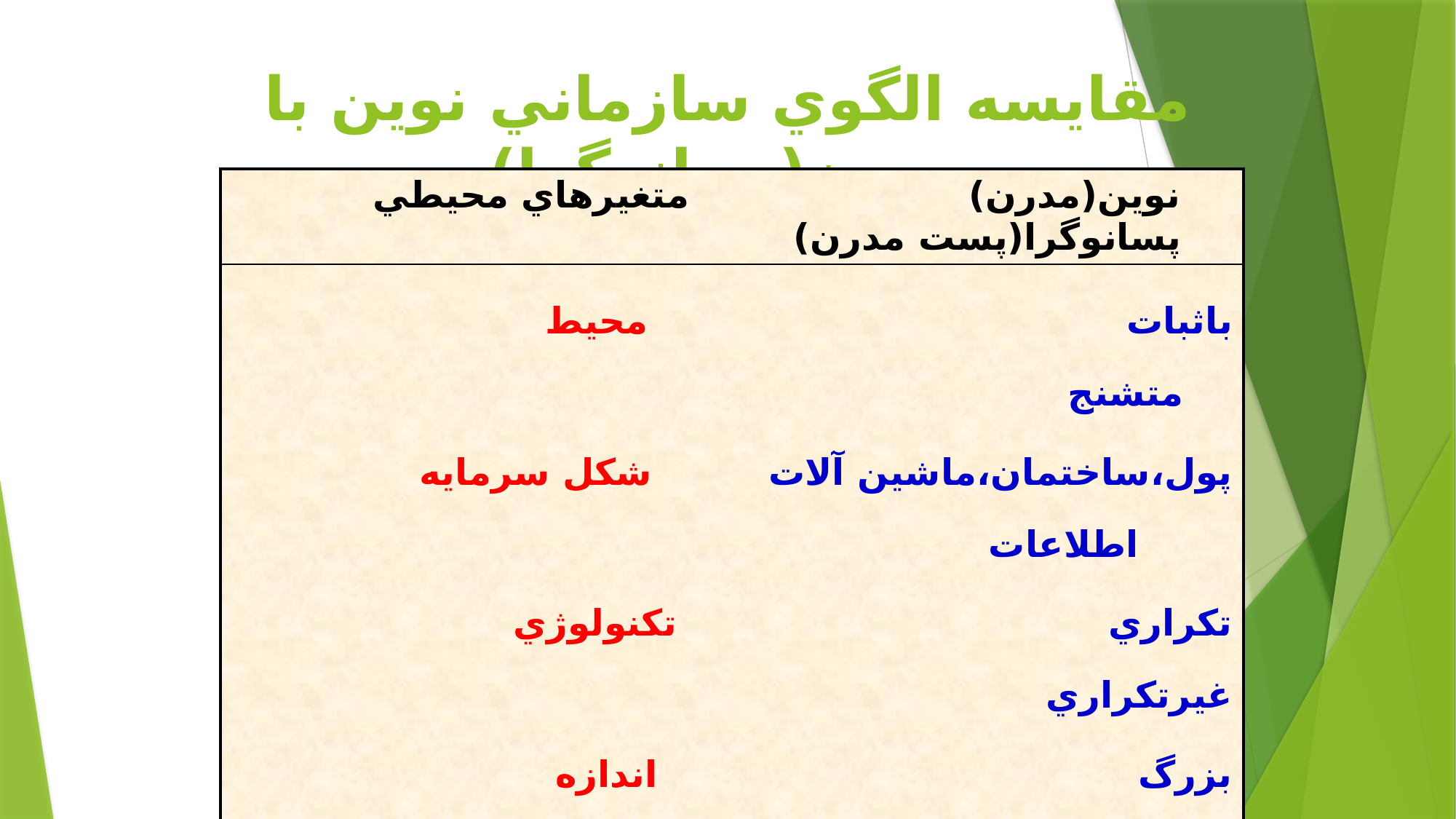

# مقايسه الگوي سازماني نوين با مدرن(پسانوگرا)
| نوين(مدرن) متغيرهاي محيطي پسانوگرا(پست مدرن) |
| --- |
| باثبات محيط متشنج پول،ساختمان،ماشين آلات شكل سرمايه اطلاعات تكراري تكنولوژي غيرتكراري بزرگ اندازه كوچك يا متوسط رشد،كارآيي هدفها يادگيري،اثربخش موجوديت كاركنان،يك امر قطعي فرهنگ تفويض اختيار به كاركنان |